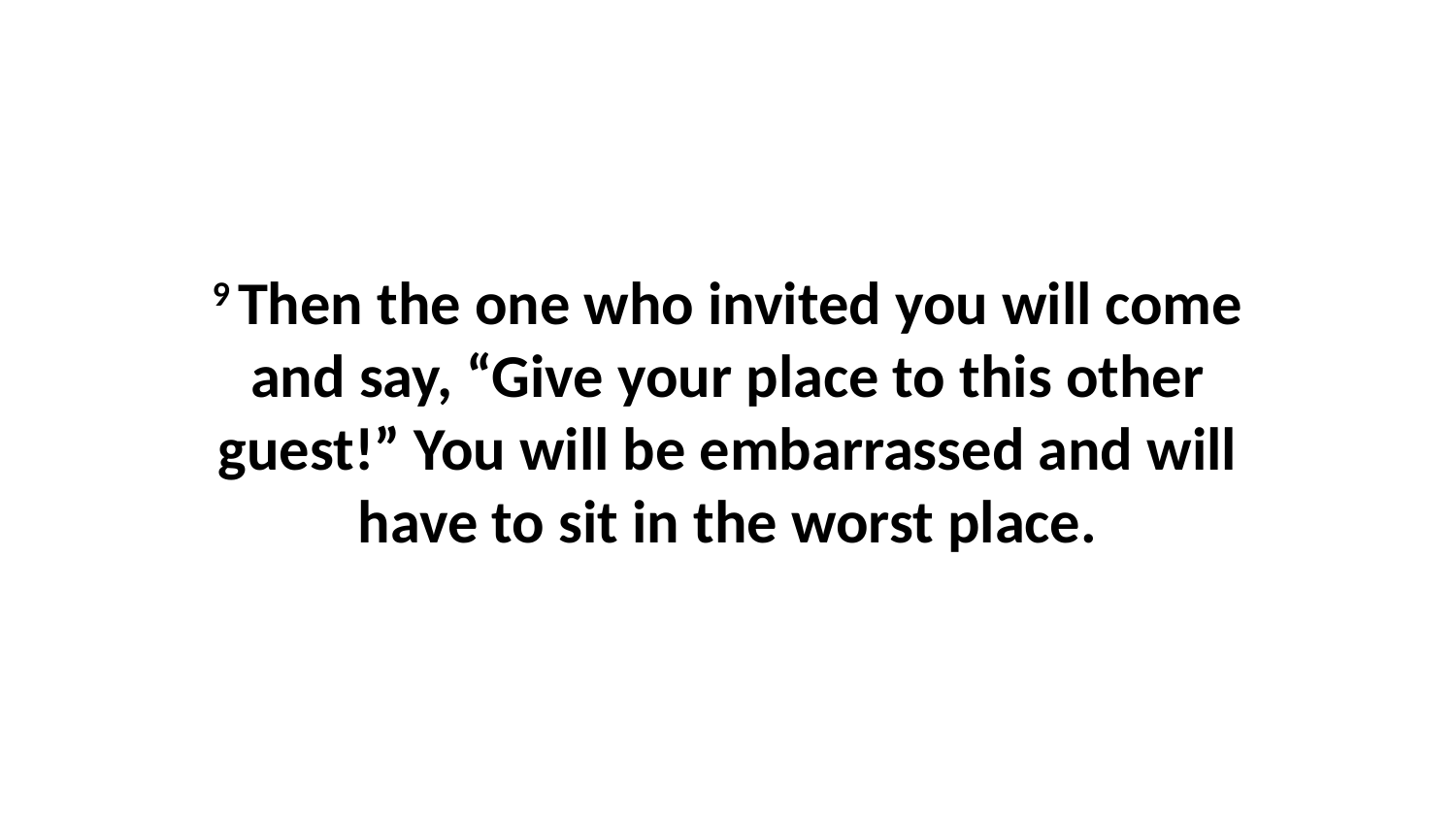

9 Then the one who invited you will come and say, “Give your place to this other guest!” You will be embarrassed and will have to sit in the worst place.